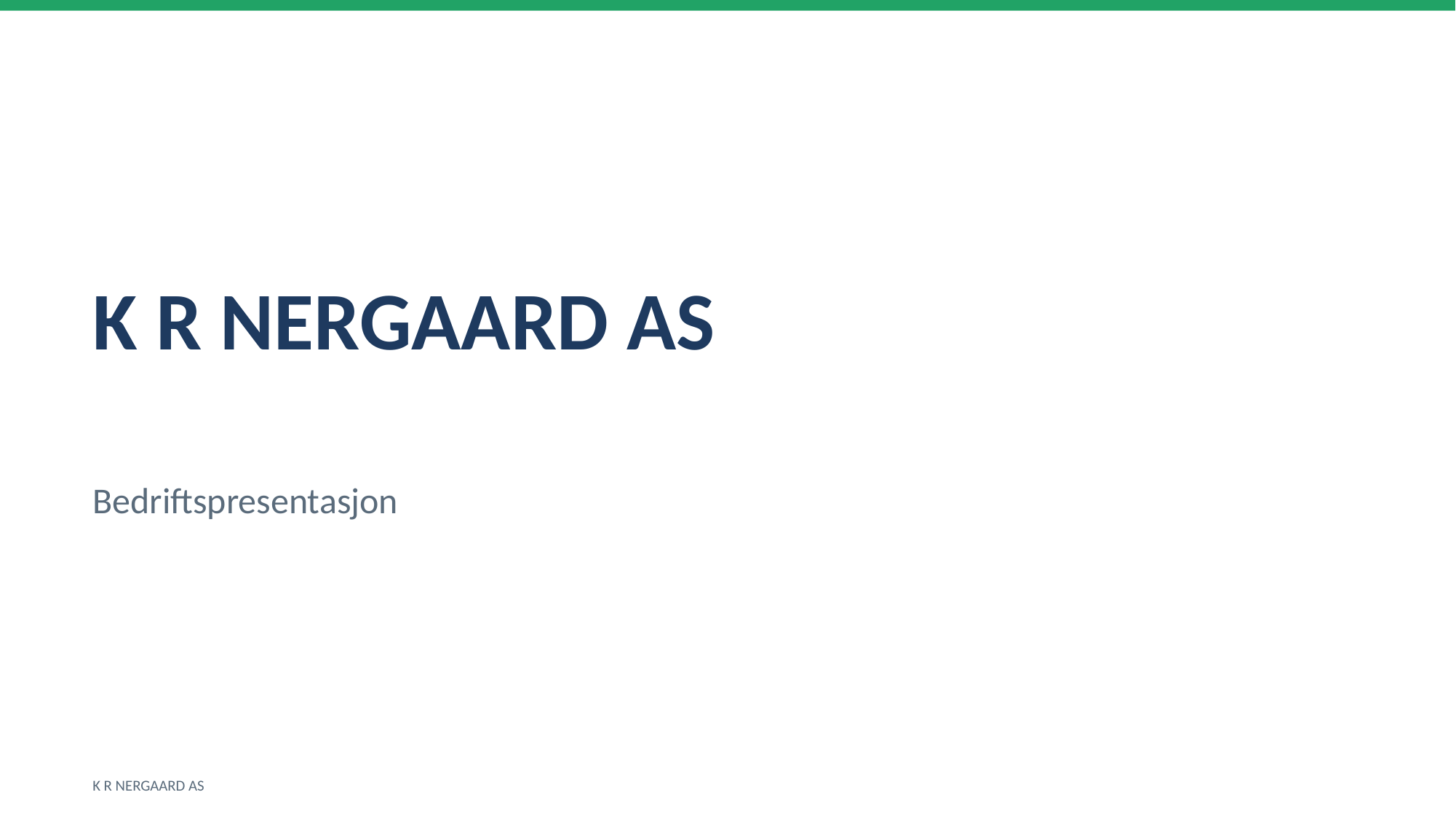

K R NERGAARD AS
Bedriftspresentasjon
K R NERGAARD AS